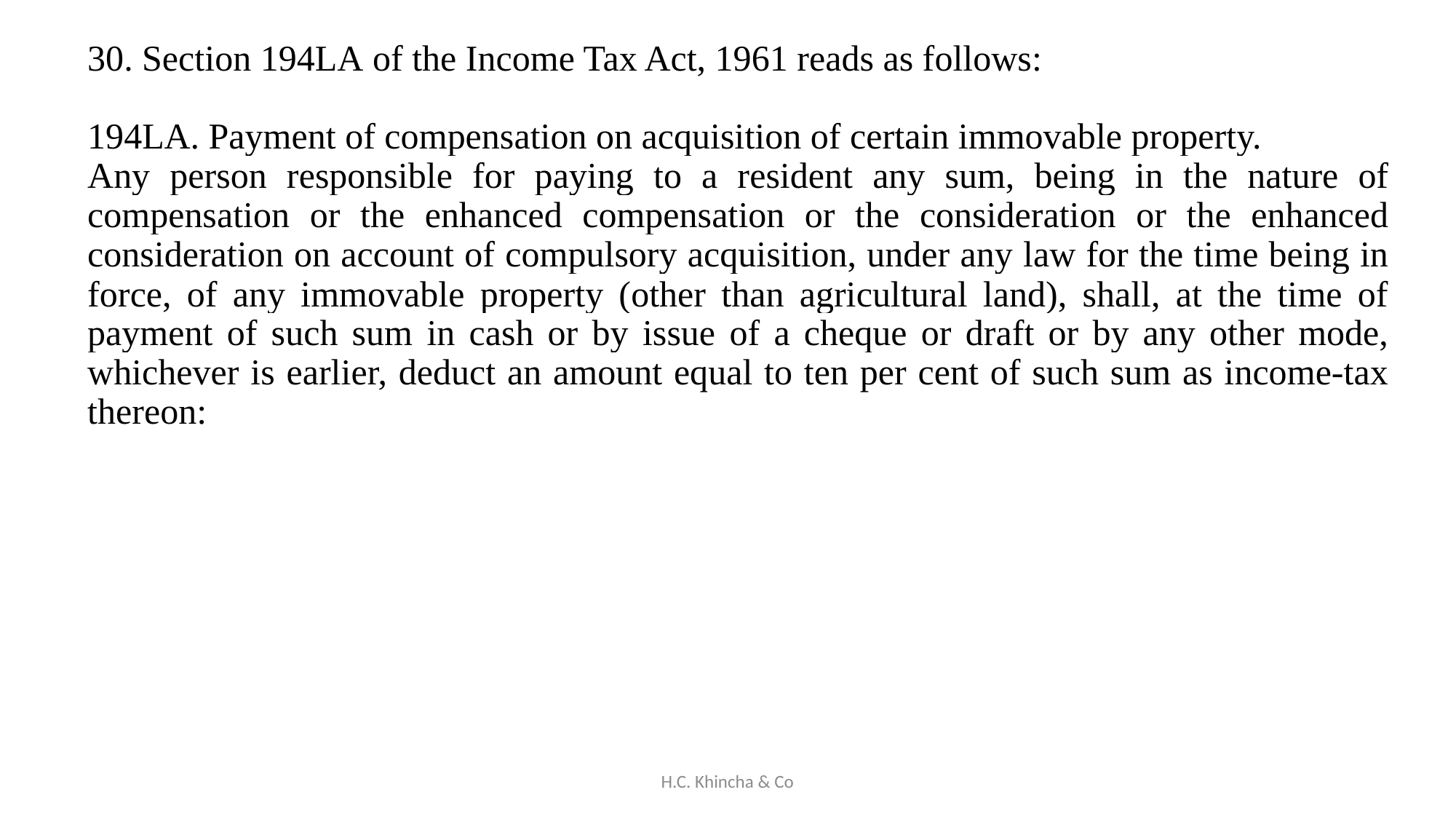

30. Section 194LA of the Income Tax Act, 1961 reads as follows:

194LA. Payment of compensation on acquisition of certain immovable property.
Any person responsible for paying to a resident any sum, being in the nature of compensation or the enhanced compensation or the consideration or the enhanced consideration on account of compulsory acquisition, under any law for the time being in force, of any immovable property (other than agricultural land), shall, at the time of payment of such sum in cash or by issue of a cheque or draft or by any other mode, whichever is earlier, deduct an amount equal to ten per cent of such sum as income-tax thereon:
H.C. Khincha & Co